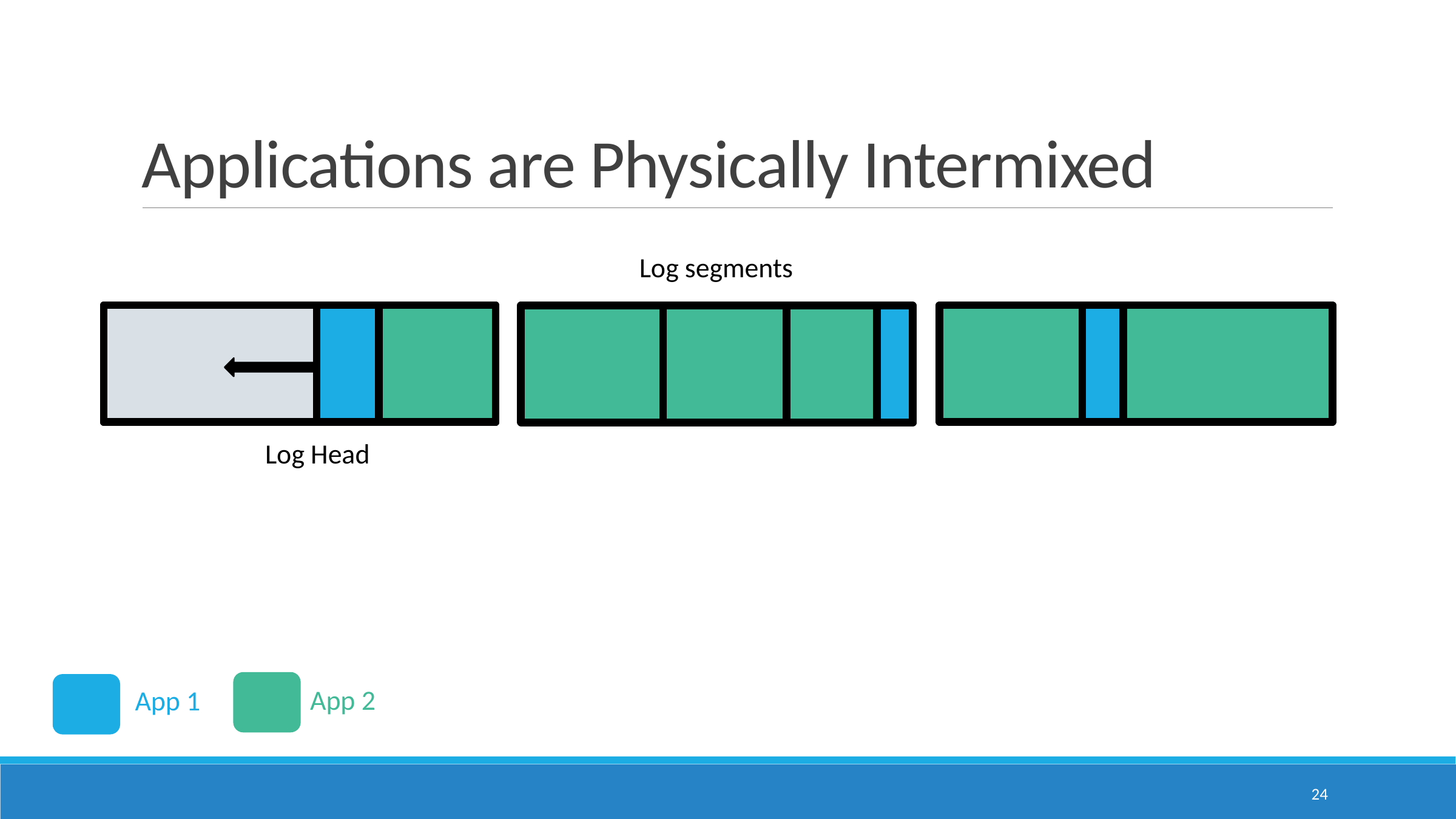

# Applications are Physically Intermixed
Log segments

Log Head
App 2
App 1

24